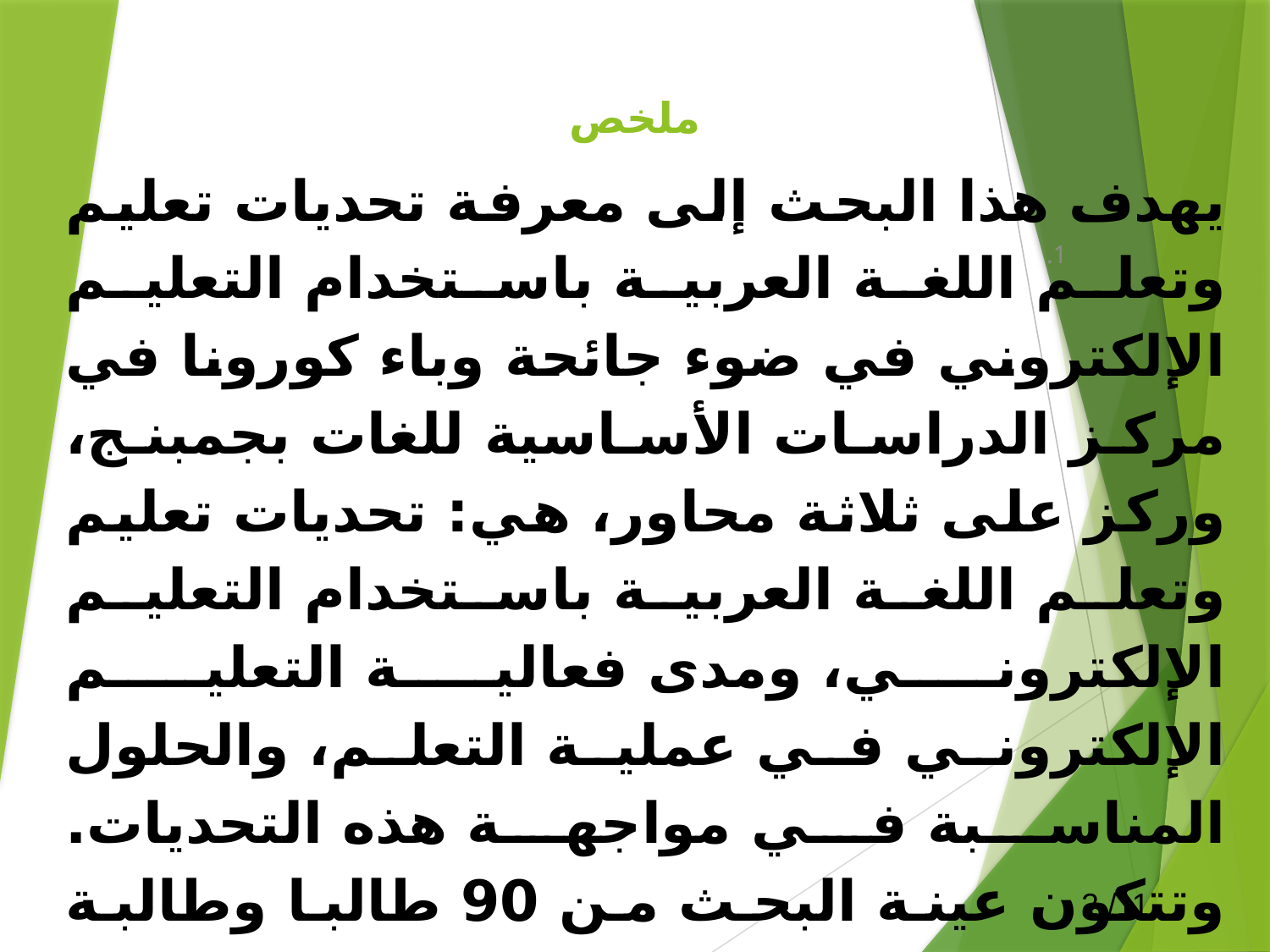

# ملخص
يهدف هذا البحث إلى معرفة تحديات تعليم وتعلم اللغة العربية باستخدام التعليم الإلكتروني في ضوء جائحة وباء كورونا في مركز الدراسات الأساسية للغات بجمبنج، وركز على ثلاثة محاور، هي: تحديات تعليم وتعلم اللغة العربية باستخدام التعليم الإلكتروني، ومدى فعالية التعليم الإلكتروني في عملية التعلم، والحلول المناسبة في مواجهة هذه التحديات. وتتكون عينة البحث من 90 طالبا وطالبة من الكليات المختلفة وهي الاقتصاد والهندسة والصيدلة. ولقد وُزعت عليهم الاستبانة  وهي تتضمن 26 سؤالا، وتشمل  هذه الاستبانة ثلاثة محاور كما ذكرنا آنفاً، وهذا من أجل الإجابة ثلاثة أسئلة من أسئلة البحث المطروحة، وتمت عملية تحليل البيانات باستخدام برنامج الحزمة الإحصائية للعلوم الاجتماعية (SPSS).
1.

2 /11